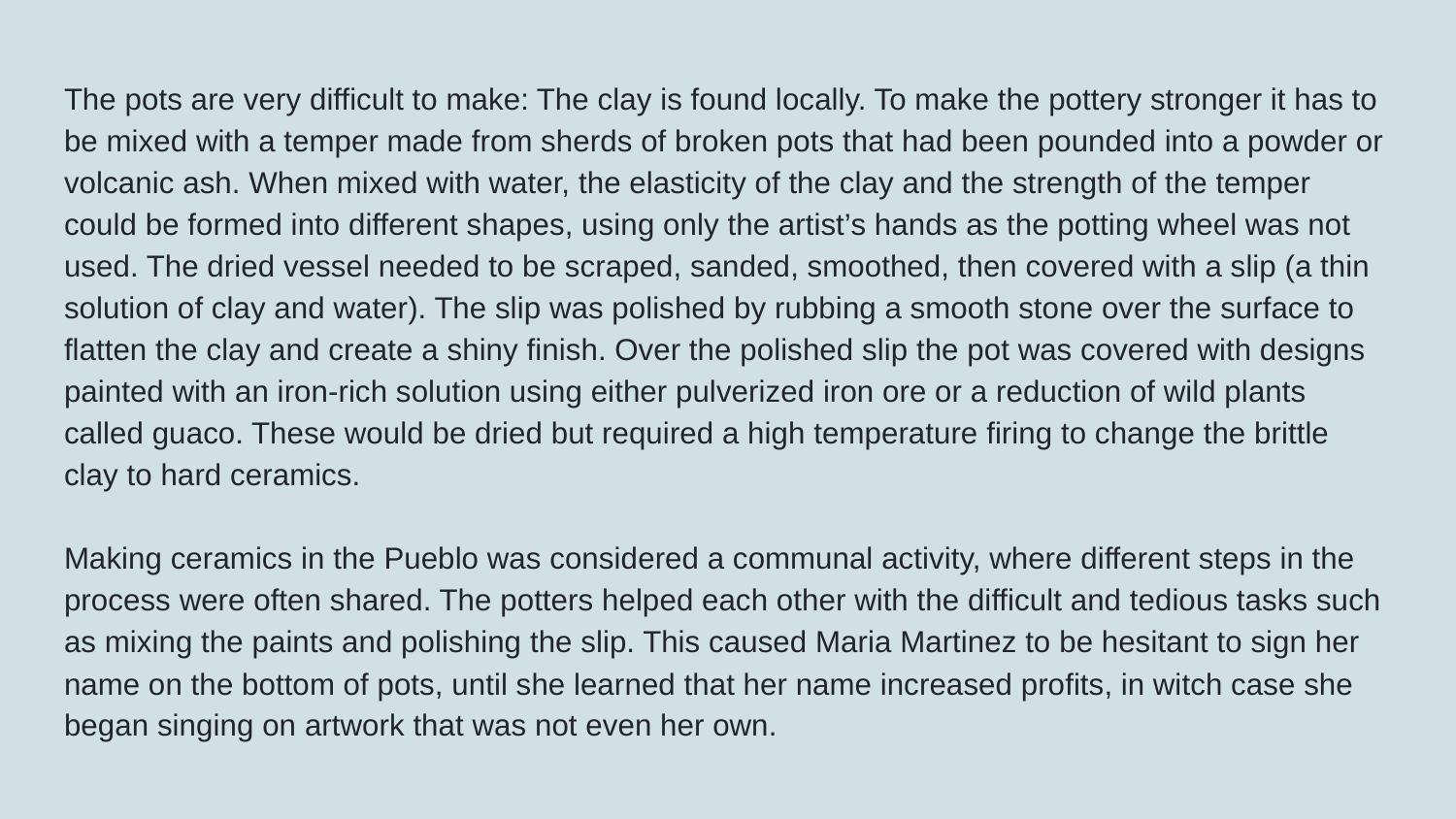

The pots are very difficult to make: The clay is found locally. To make the pottery stronger it has to be mixed with a temper made from sherds of broken pots that had been pounded into a powder or volcanic ash. When mixed with water, the elasticity of the clay and the strength of the temper could be formed into different shapes, using only the artist’s hands as the potting wheel was not used. The dried vessel needed to be scraped, sanded, smoothed, then covered with a slip (a thin solution of clay and water). The slip was polished by rubbing a smooth stone over the surface to flatten the clay and create a shiny finish. Over the polished slip the pot was covered with designs painted with an iron-rich solution using either pulverized iron ore or a reduction of wild plants called guaco. These would be dried but required a high temperature firing to change the brittle clay to hard ceramics.

Making ceramics in the Pueblo was considered a communal activity, where different steps in the process were often shared. The potters helped each other with the difficult and tedious tasks such as mixing the paints and polishing the slip. This caused Maria Martinez to be hesitant to sign her name on the bottom of pots, until she learned that her name increased profits, in witch case she began singing on artwork that was not even her own.